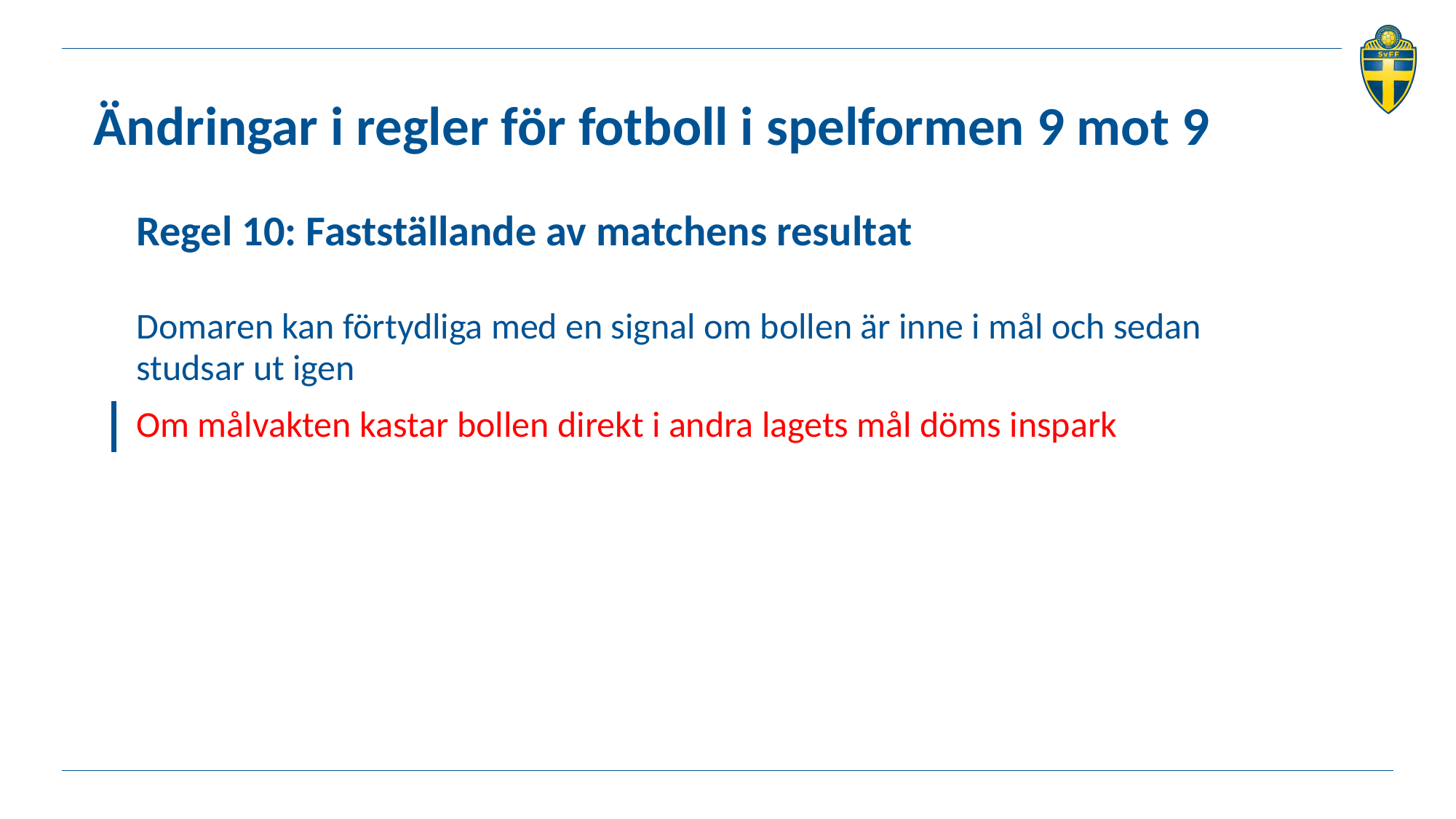

# Ändringar i regler för fotboll i spelformen 9 mot 9
Regel 10: Fastställande av matchens resultat
Domaren kan förtydliga med en signal om bollen är inne i mål och sedan studsar ut igen
Om målvakten kastar bollen direkt i andra lagets mål döms inspark